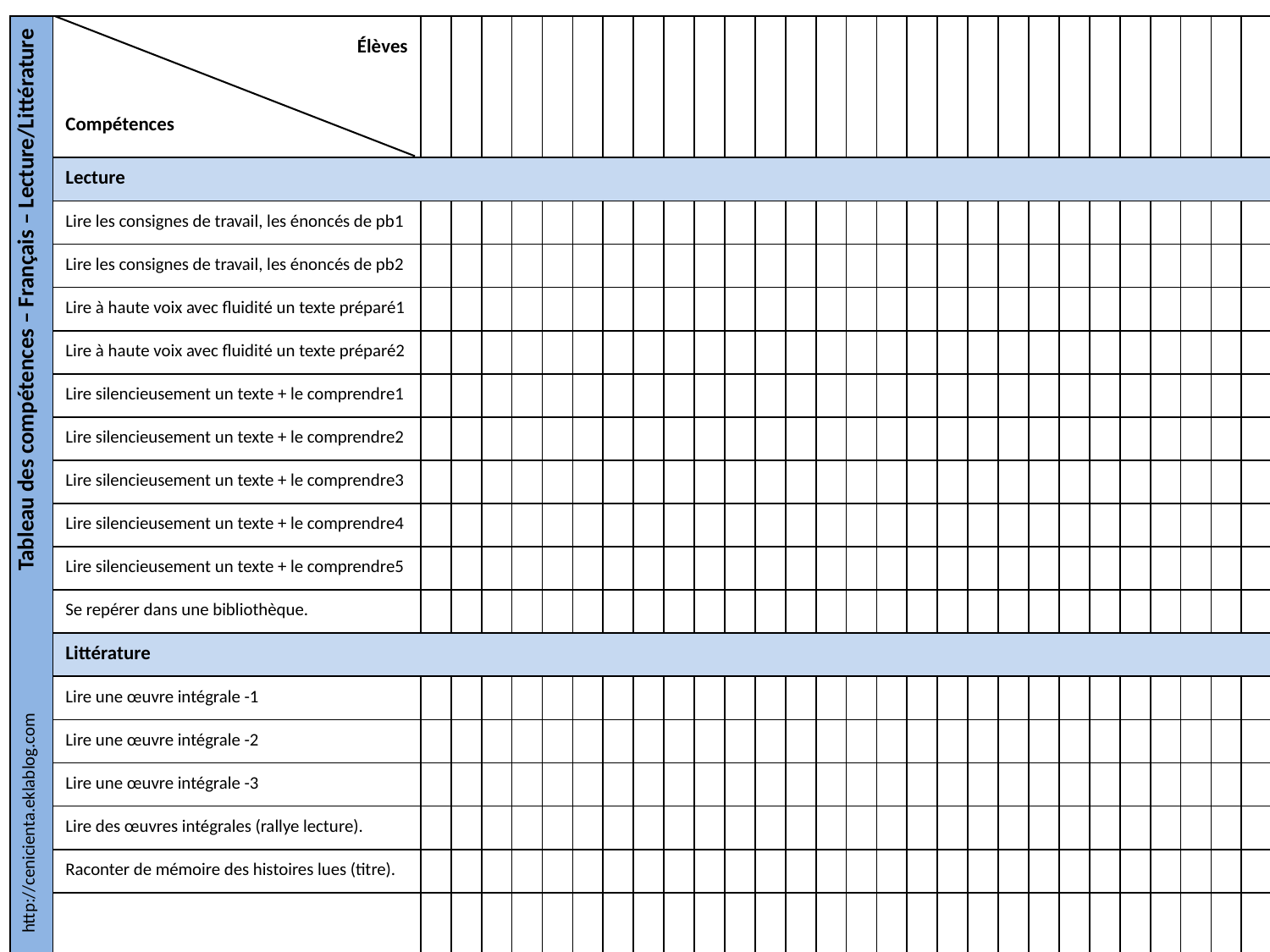

| Tableau des compétences – Français – Lecture/Littérature | Élèves Compétences |  |  |  |  |  |  |  |  |  |  |  |  |  |  |  |  |  |  |  |  |  |  |  |  |  |  |  |  |  |
| --- | --- | --- | --- | --- | --- | --- | --- | --- | --- | --- | --- | --- | --- | --- | --- | --- | --- | --- | --- | --- | --- | --- | --- | --- | --- | --- | --- | --- | --- | --- |
|  | Lecture |  |  |  |  |  |  |  |  |  |  |  |  |  |  |  |  |  |  |  |  |  |  |  |  |  |  |  |  |  |
|  | Lire les consignes de travail, les énoncés de pb1 |  |  |  |  |  |  |  |  |  |  |  |  |  |  |  |  |  |  |  |  |  |  |  |  |  |  |  |  |  |
|  | Lire les consignes de travail, les énoncés de pb2 |  |  |  |  |  |  |  |  |  |  |  |  |  |  |  |  |  |  |  |  |  |  |  |  |  |  |  |  |  |
|  | Lire à haute voix avec fluidité un texte préparé1 |  |  |  |  |  |  |  |  |  |  |  |  |  |  |  |  |  |  |  |  |  |  |  |  |  |  |  |  |  |
|  | Lire à haute voix avec fluidité un texte préparé2 |  |  |  |  |  |  |  |  |  |  |  |  |  |  |  |  |  |  |  |  |  |  |  |  |  |  |  |  |  |
|  | Lire silencieusement un texte + le comprendre1 |  |  |  |  |  |  |  |  |  |  |  |  |  |  |  |  |  |  |  |  |  |  |  |  |  |  |  |  |  |
|  | Lire silencieusement un texte + le comprendre2 |  |  |  |  |  |  |  |  |  |  |  |  |  |  |  |  |  |  |  |  |  |  |  |  |  |  |  |  |  |
|  | Lire silencieusement un texte + le comprendre3 |  |  |  |  |  |  |  |  |  |  |  |  |  |  |  |  |  |  |  |  |  |  |  |  |  |  |  |  |  |
|  | Lire silencieusement un texte + le comprendre4 |  |  |  |  |  |  |  |  |  |  |  |  |  |  |  |  |  |  |  |  |  |  |  |  |  |  |  |  |  |
|  | Lire silencieusement un texte + le comprendre5 |  |  |  |  |  |  |  |  |  |  |  |  |  |  |  |  |  |  |  |  |  |  |  |  |  |  |  |  |  |
|  | Se repérer dans une bibliothèque. |  |  |  |  |  |  |  |  |  |  |  |  |  |  |  |  |  |  |  |  |  |  |  |  |  |  |  |  |  |
|  | Littérature |  |  |  |  |  |  |  |  |  |  |  |  |  |  |  |  |  |  |  |  |  |  |  |  |  |  |  |  |  |
|  | Lire une œuvre intégrale -1 |  |  |  |  |  |  |  |  |  |  |  |  |  |  |  |  |  |  |  |  |  |  |  |  |  |  |  |  |  |
|  | Lire une œuvre intégrale -2 |  |  |  |  |  |  |  |  |  |  |  |  |  |  |  |  |  |  |  |  |  |  |  |  |  |  |  |  |  |
|  | Lire une œuvre intégrale -3 |  |  |  |  |  |  |  |  |  |  |  |  |  |  |  |  |  |  |  |  |  |  |  |  |  |  |  |  |  |
|  | Lire des œuvres intégrales (rallye lecture). |  |  |  |  |  |  |  |  |  |  |  |  |  |  |  |  |  |  |  |  |  |  |  |  |  |  |  |  |  |
|  | Raconter de mémoire des histoires lues (titre). |  |  |  |  |  |  |  |  |  |  |  |  |  |  |  |  |  |  |  |  |  |  |  |  |  |  |  |  |  |
|  | Établir des relations entre des textes/œuvres. |  |  |  |  |  |  |  |  |  |  |  |  |  |  |  |  |  |  |  |  |  |  |  |  |  |  |  |  |  |
http://cenicienta.eklablog.com